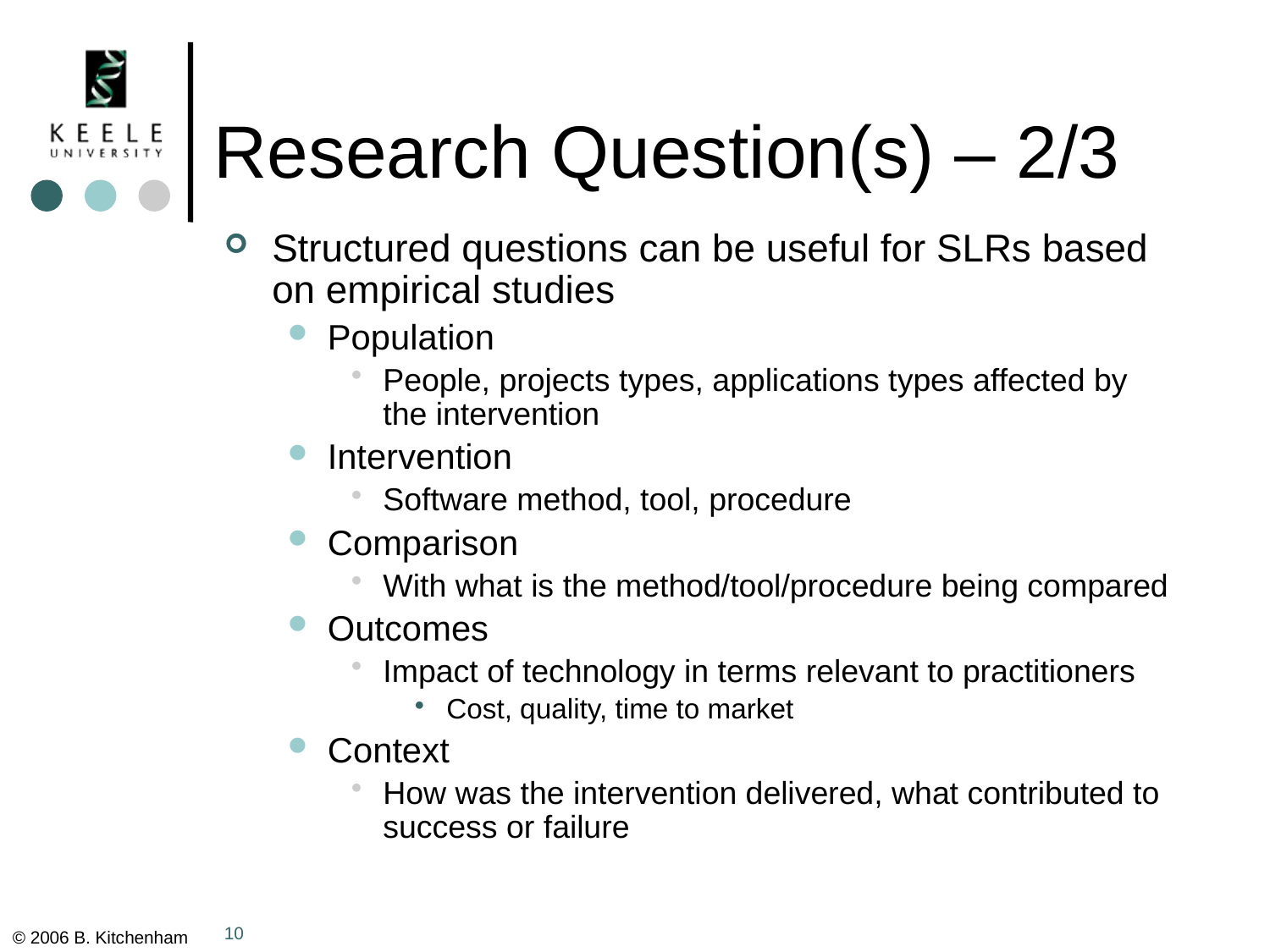

# Research Question(s) – 2/3
Structured questions can be useful for SLRs based on empirical studies
Population
People, projects types, applications types affected by the intervention
Intervention
Software method, tool, procedure
Comparison
With what is the method/tool/procedure being compared
Outcomes
Impact of technology in terms relevant to practitioners
Cost, quality, time to market
Context
How was the intervention delivered, what contributed to success or failure

10